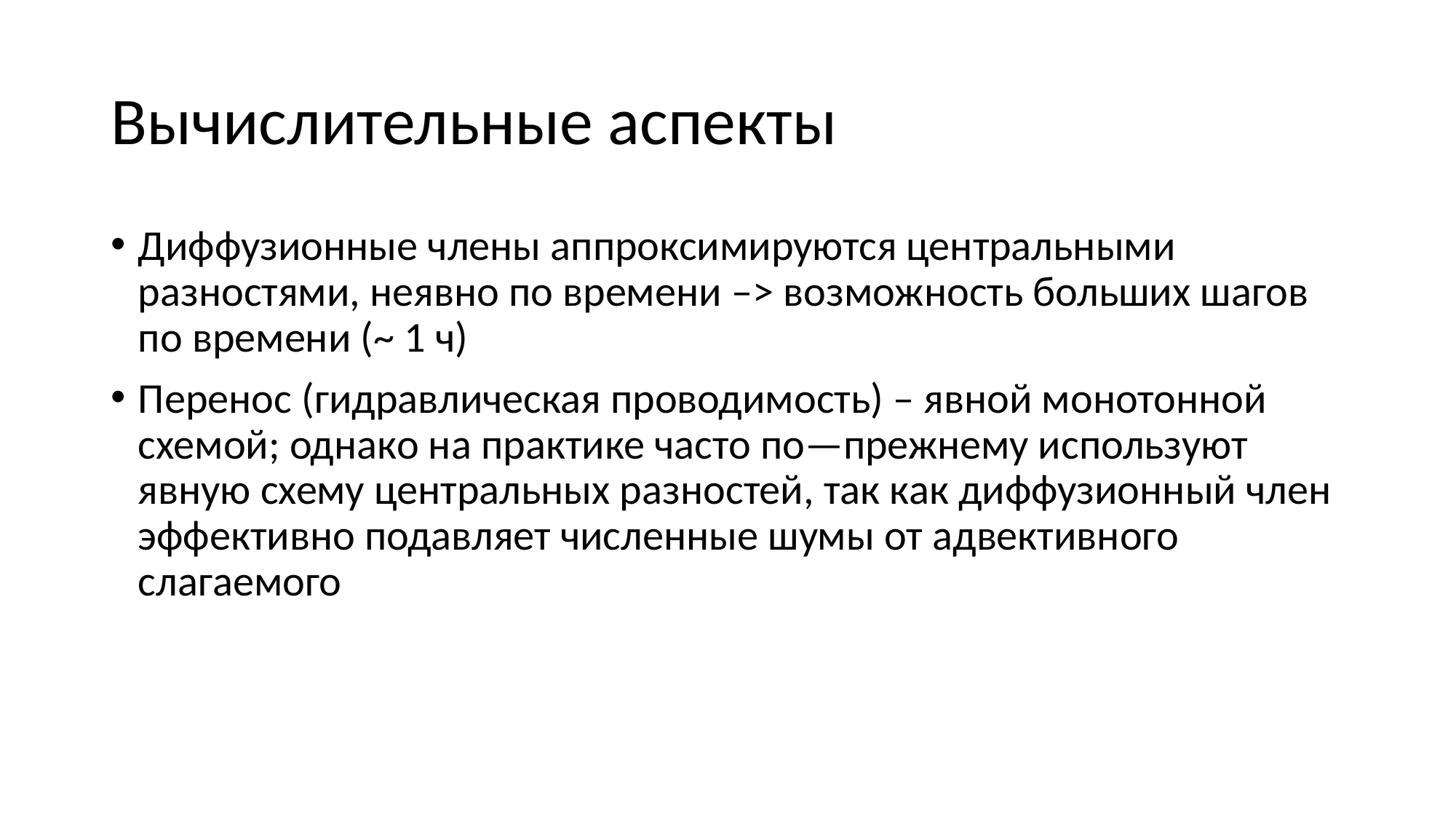

# Вычислительные аспекты
Диффузионные члены аппроксимируются центральными разностями, неявно по времени –> возможность больших шагов по времени (~ 1 ч)
Перенос (гидравлическая проводимость) – явной монотонной схемой; однако на практике часто по—прежнему используют явную схему центральных разностей, так как диффузионный член эффективно подавляет численные шумы от адвективного слагаемого